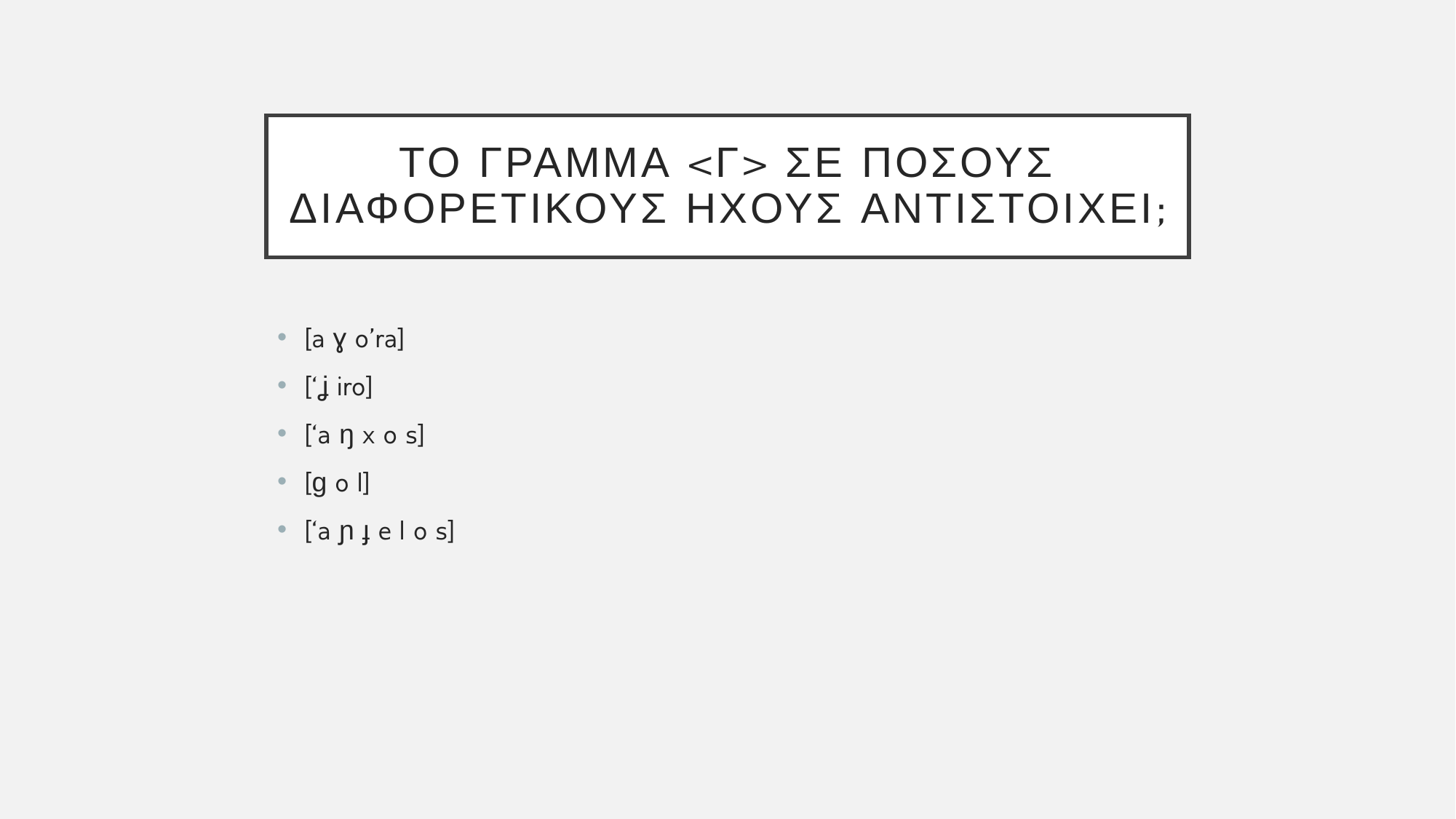

# Το γραμμα <γ> σε ποσουσ διαφορετικουσ ηχους αντιστοιχει;
[a ɣ o’ra]
[‘ʝ iro]
[‘a ŋ x o s]
[ɡ o l]
[‘a ɲ ɟ e l o s]